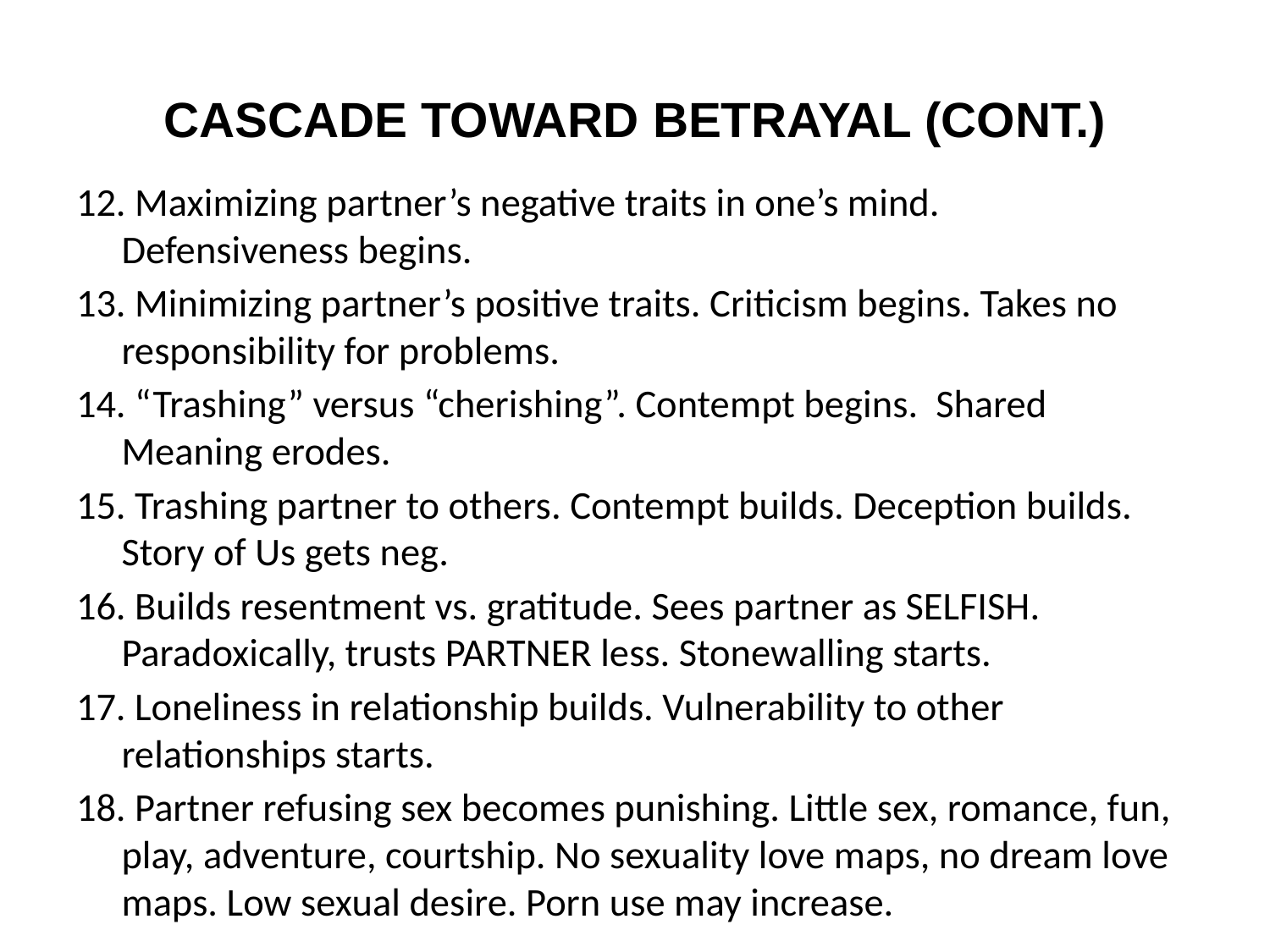

# CASCADE TOWARD BETRAYAL (CONT.)
12. Maximizing partner’s negative traits in one’s mind.     Defensiveness begins.
13. Minimizing partner’s positive traits. Criticism begins. Takes no responsibility for problems.
14. “Trashing” versus “cherishing”. Contempt begins.  Shared Meaning erodes.
15. Trashing partner to others. Contempt builds. Deception builds. Story of Us gets neg.
16. Builds resentment vs. gratitude. Sees partner as SELFISH. Paradoxically, trusts PARTNER less. Stonewalling starts.
17. Loneliness in relationship builds. Vulnerability to other relationships starts.
18. Partner refusing sex becomes punishing. Little sex, romance, fun, play, adventure, courtship. No sexuality love maps, no dream love maps. Low sexual desire. Porn use may increase.